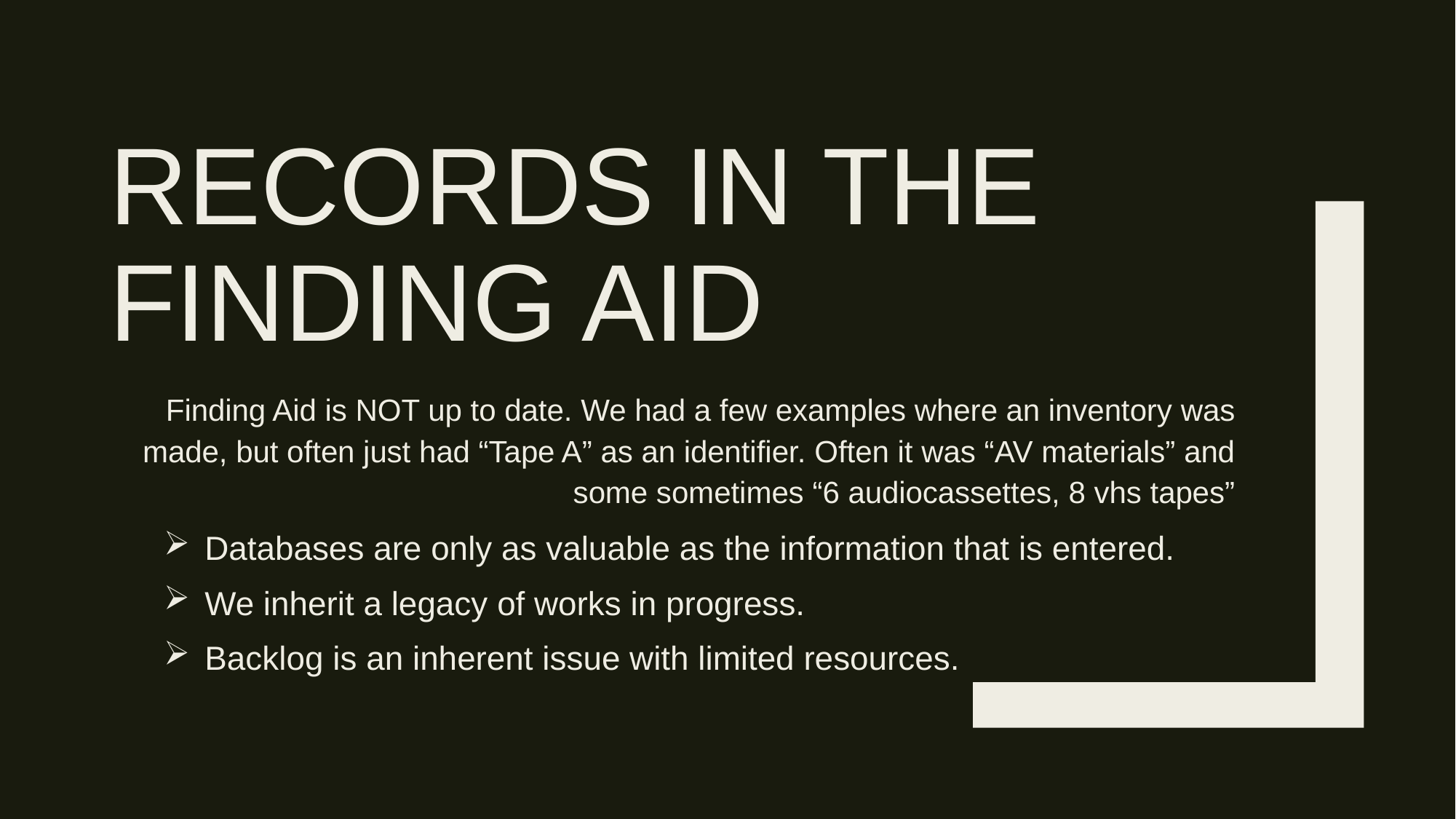

# Records in the finding Aid
Finding Aid is NOT up to date. We had a few examples where an inventory was made, but often just had “Tape A” as an identifier. Often it was “AV materials” and some sometimes “6 audiocassettes, 8 vhs tapes”
Databases are only as valuable as the information that is entered.
We inherit a legacy of works in progress.
Backlog is an inherent issue with limited resources.